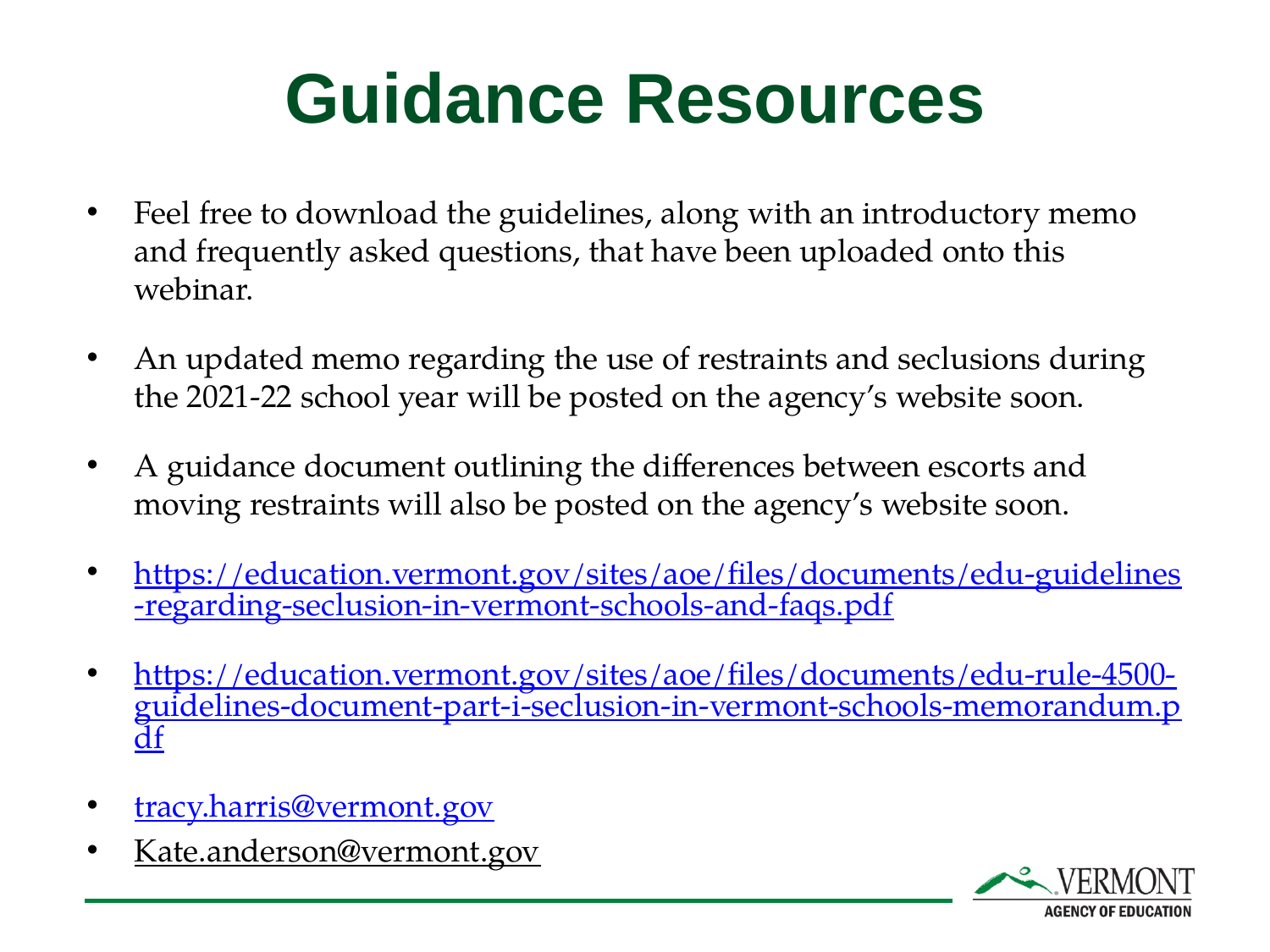

# Guidance Resources

Feel free to download the guidelines, along with an introductory memo and frequently asked questions, that have been uploaded onto this webinar.

An updated memo regarding the use of restraints and seclusions during the 2021-22 school year will be posted on the agency’s website soon.

A guidance document outlining the differences between escorts and moving restraints will also be posted on the agency’s website soon.

https://education.vermont.gov/sites/aoe/files/documents/edu-guidelines-regarding-seclusion-in-vermont-schools-and-faqs.pdf

https://education.vermont.gov/sites/aoe/files/documents/edu-rule-4500-guidelines-document-part-i-seclusion-in-vermont-schools-memorandum.pdf

tracy.harris@vermont.gov
Kate.anderson@vermont.gov